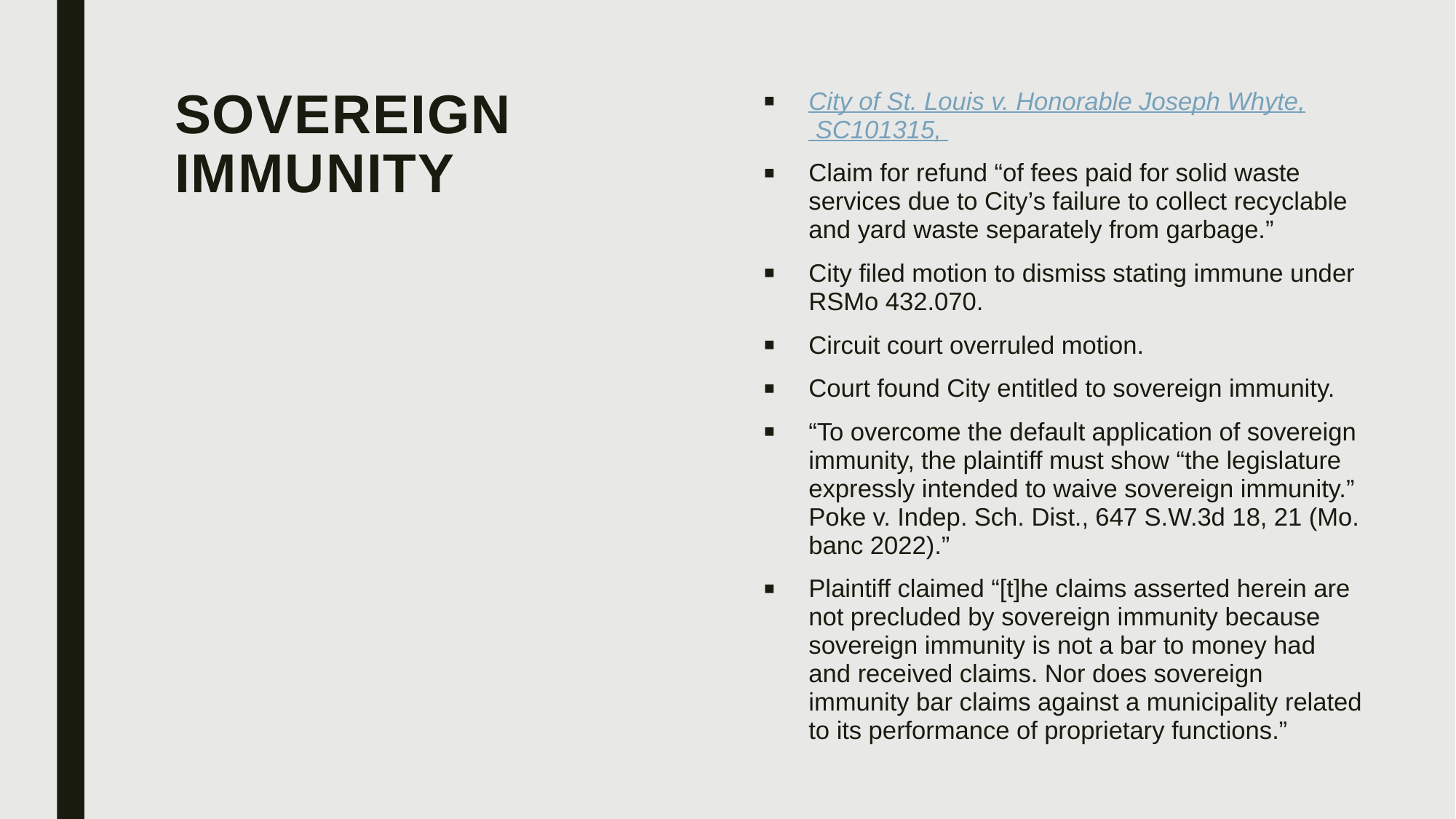

# Sovereign immunity

City of St. Louis v. Honorable Joseph Whyte, SC101315,
Claim for refund “of fees paid for solid waste services due to City’s failure to collect recyclable and yard waste separately from garbage.”
City filed motion to dismiss stating immune under RSMo 432.070.
Circuit court overruled motion.
Court found City entitled to sovereign immunity.
“To overcome the default application of sovereign immunity, the plaintiff must show “the legislature expressly intended to waive sovereign immunity.” Poke v. Indep. Sch. Dist., 647 S.W.3d 18, 21 (Mo. banc 2022).”
Plaintiff claimed “[t]he claims asserted herein are not precluded by sovereign immunity because sovereign immunity is not a bar to money had and received claims. Nor does sovereign immunity bar claims against a municipality related to its performance of proprietary functions.”